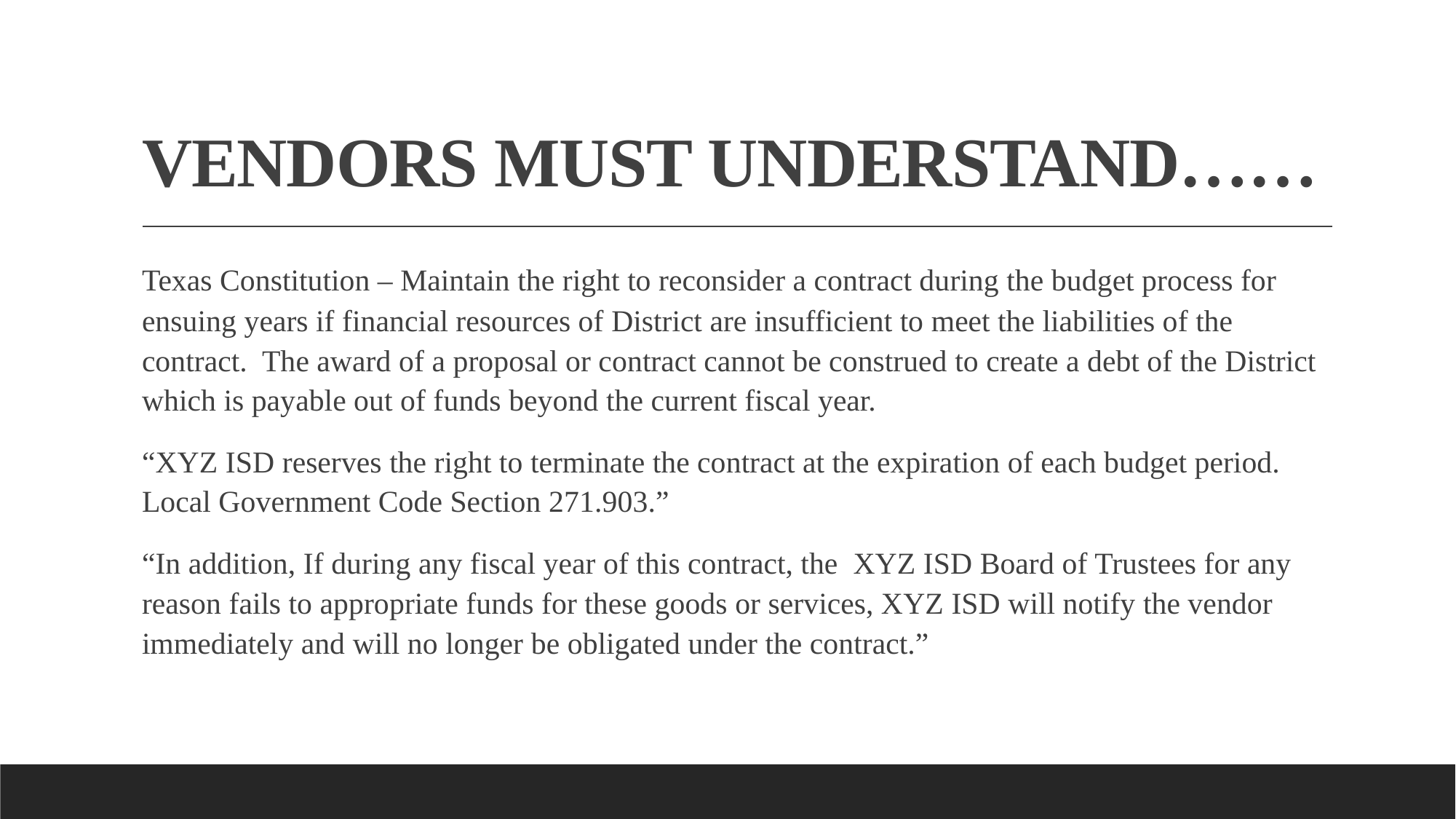

# VENDORS MUST UNDERSTAND……
Texas Constitution – Maintain the right to reconsider a contract during the budget process for ensuing years if financial resources of District are insufficient to meet the liabilities of the contract.  The award of a proposal or contract cannot be construed to create a debt of the District which is payable out of funds beyond the current fiscal year.
“XYZ ISD reserves the right to terminate the contract at the expiration of each budget period. Local Government Code Section 271.903.”
“In addition, If during any fiscal year of this contract, the  XYZ ISD Board of Trustees for any reason fails to appropriate funds for these goods or services, XYZ ISD will notify the vendor immediately and will no longer be obligated under the contract.”